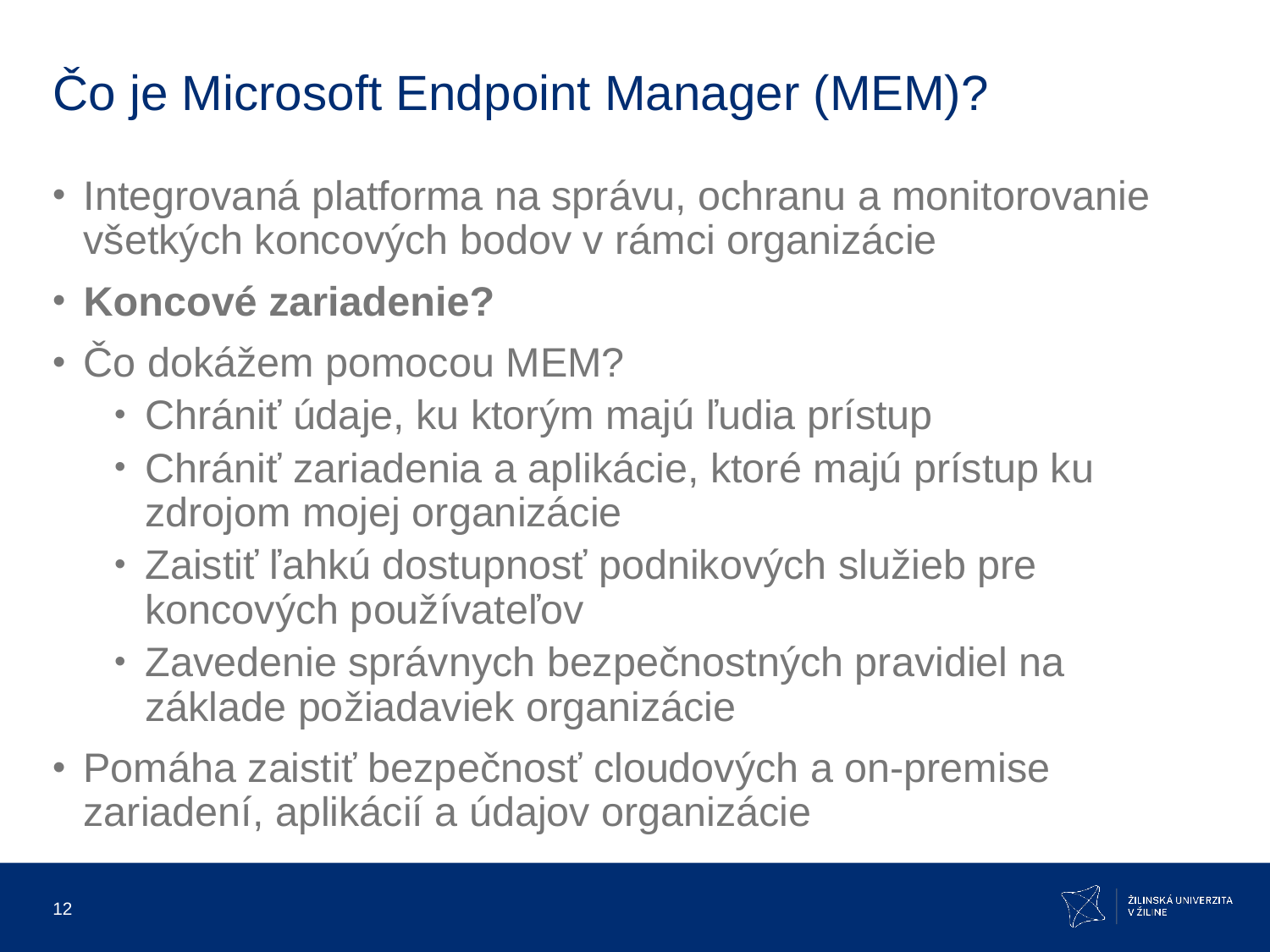

# Čo je Microsoft Endpoint Manager (MEM)?
Integrovaná platforma na správu, ochranu a monitorovanie všetkých koncových bodov v rámci organizácie
Koncové zariadenie?
Čo dokážem pomocou MEM?
Chrániť údaje, ku ktorým majú ľudia prístup
Chrániť zariadenia a aplikácie, ktoré majú prístup ku zdrojom mojej organizácie
Zaistiť ľahkú dostupnosť podnikových služieb pre koncových používateľov
Zavedenie správnych bezpečnostných pravidiel na základe požiadaviek organizácie
Pomáha zaistiť bezpečnosť cloudových a on-premise zariadení, aplikácií a údajov organizácie
12